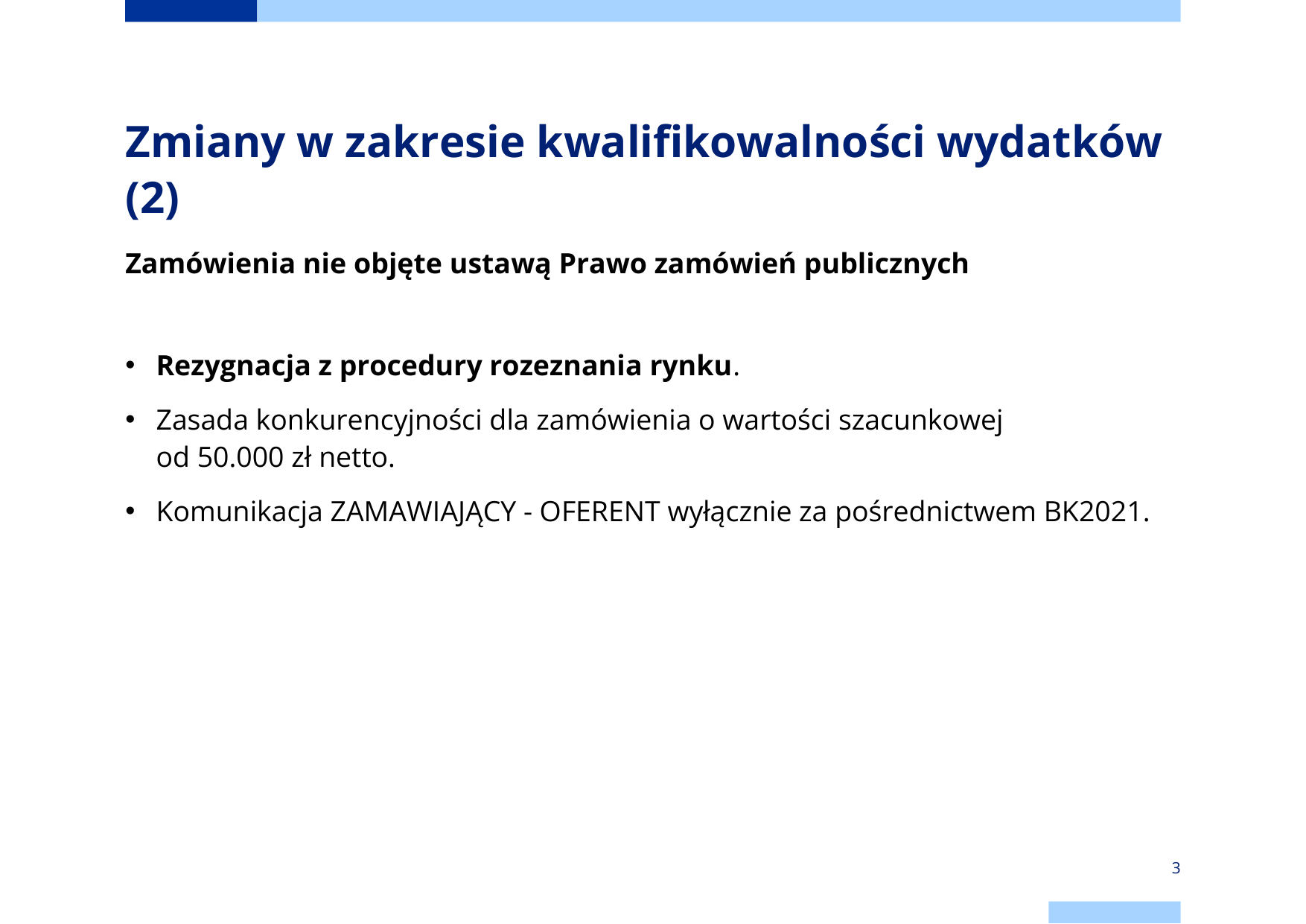

# Zmiany w zakresie kwalifikowalności wydatków (2)
Zamówienia nie objęte ustawą Prawo zamówień publicznych
Rezygnacja z procedury rozeznania rynku.
Zasada konkurencyjności dla zamówienia o wartości szacunkowej
od 50.000 zł netto.
Komunikacja ZAMAWIAJĄCY - OFERENT wyłącznie za pośrednictwem BK2021.

3